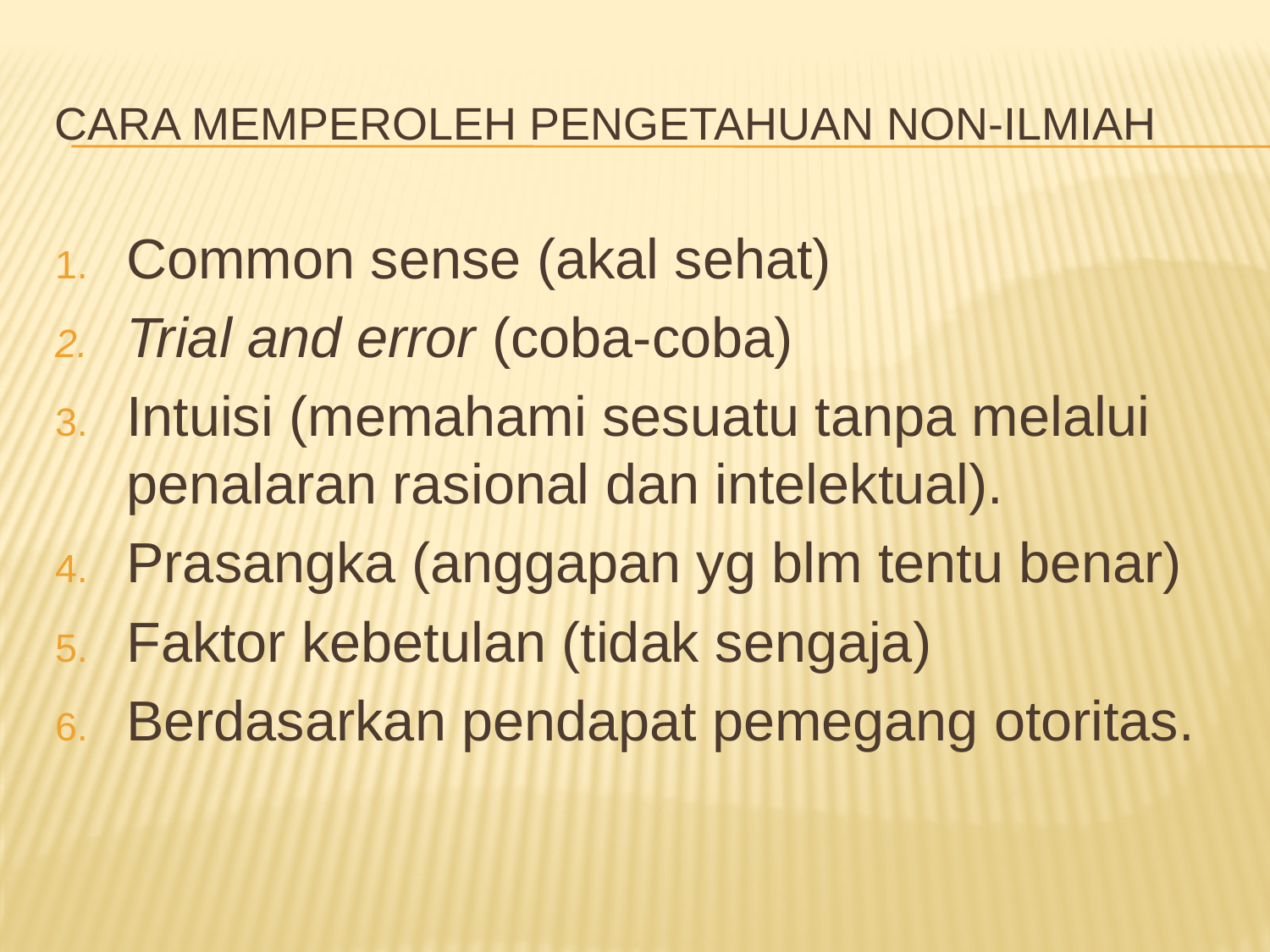

# CARA MEMPEROLEH PENGETAHUAN NON-ILMIAH
Common sense (akal sehat)
Trial and error (coba-coba)
Intuisi (memahami sesuatu tanpa melalui penalaran rasional dan intelektual).
Prasangka (anggapan yg blm tentu benar)
Faktor kebetulan (tidak sengaja)
Berdasarkan pendapat pemegang otoritas.